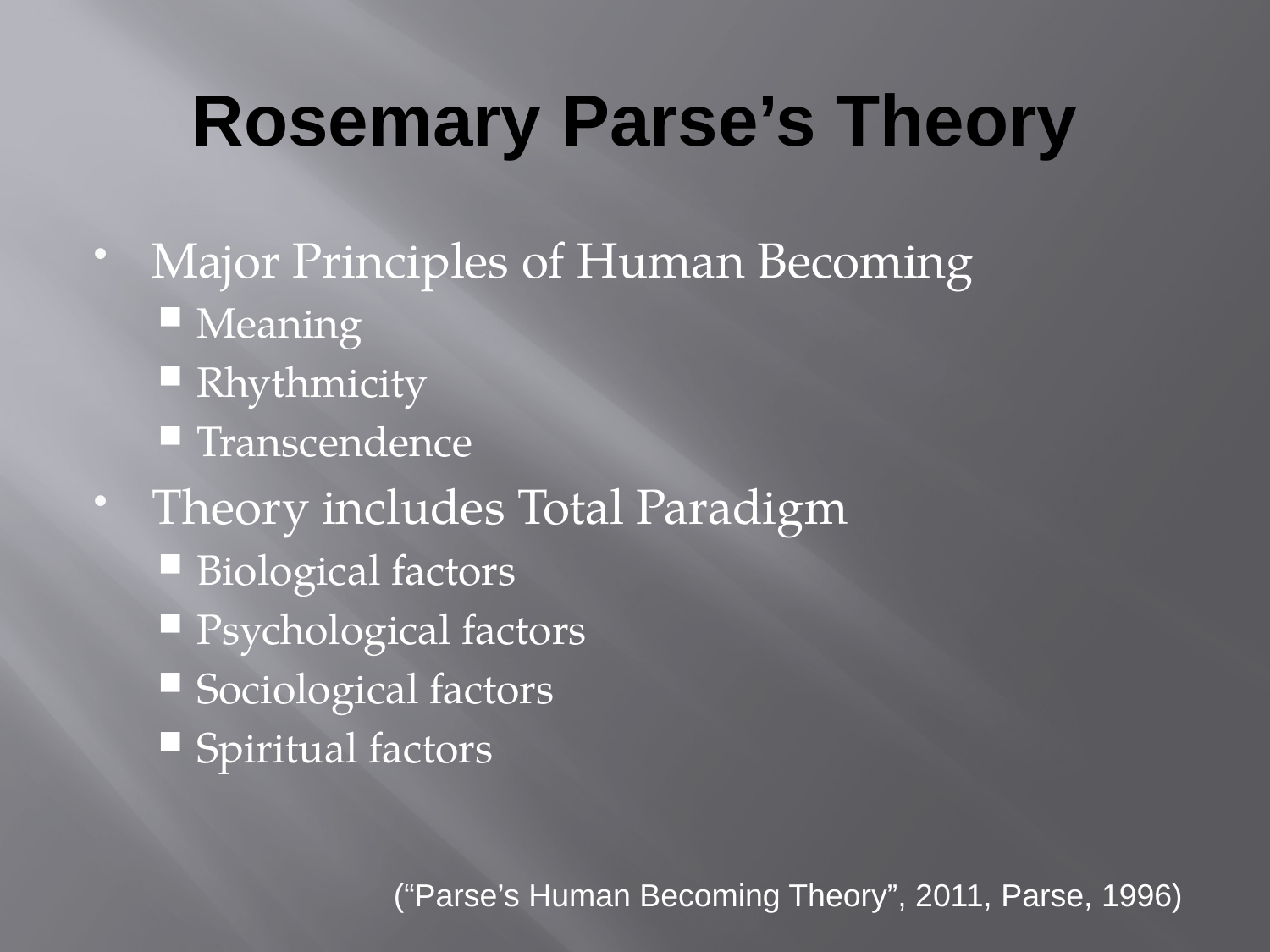

# Rosemary Parse’s Theory
Major Principles of Human Becoming
Meaning
Rhythmicity
Transcendence
Theory includes Total Paradigm
Biological factors
Psychological factors
Sociological factors
Spiritual factors
(“Parse’s Human Becoming Theory”, 2011, Parse, 1996)